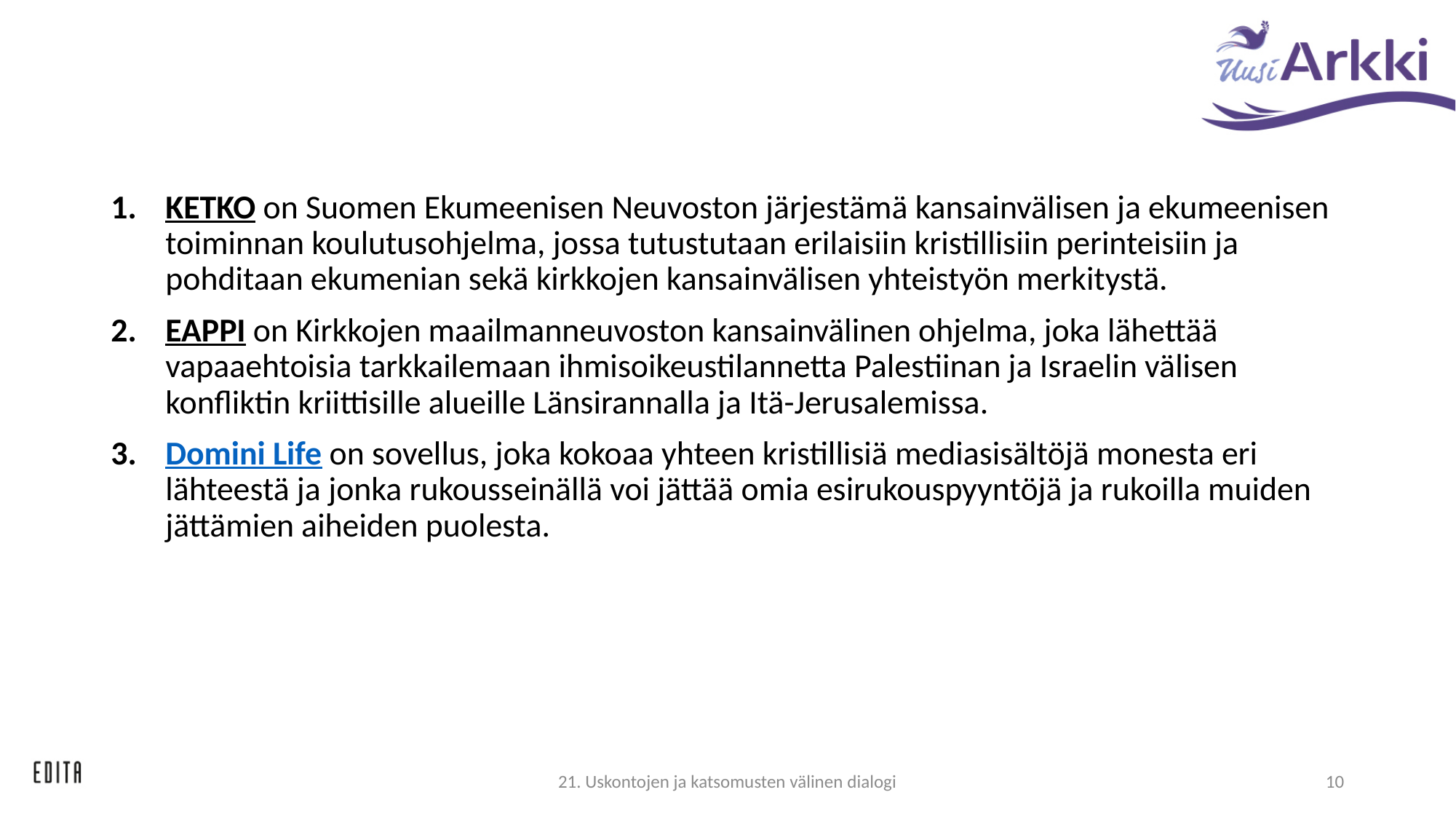

#
KETKO on Suomen Ekumeenisen Neuvoston järjestämä kansainvälisen ja ekumeenisen toiminnan koulutusohjelma, jossa tutustutaan erilaisiin kristillisiin perinteisiin ja pohditaan ekumenian sekä kirkkojen kansainvälisen yhteistyön merkitystä.
EAPPI on Kirkkojen maailmanneuvoston kansainvälinen ohjelma, joka lähettää vapaaehtoisia tarkkailemaan ihmisoikeustilannetta Palestiinan ja Israelin välisen konfliktin kriittisille alueille Länsirannalla ja Itä-Jerusalemissa.
Domini Life on sovellus, joka kokoaa yhteen kristillisiä mediasisältöjä monesta eri lähteestä ja jonka rukousseinällä voi jättää omia esirukouspyyntöjä ja rukoilla muiden jättämien aiheiden puolesta.
21. Uskontojen ja katsomusten välinen dialogi
10